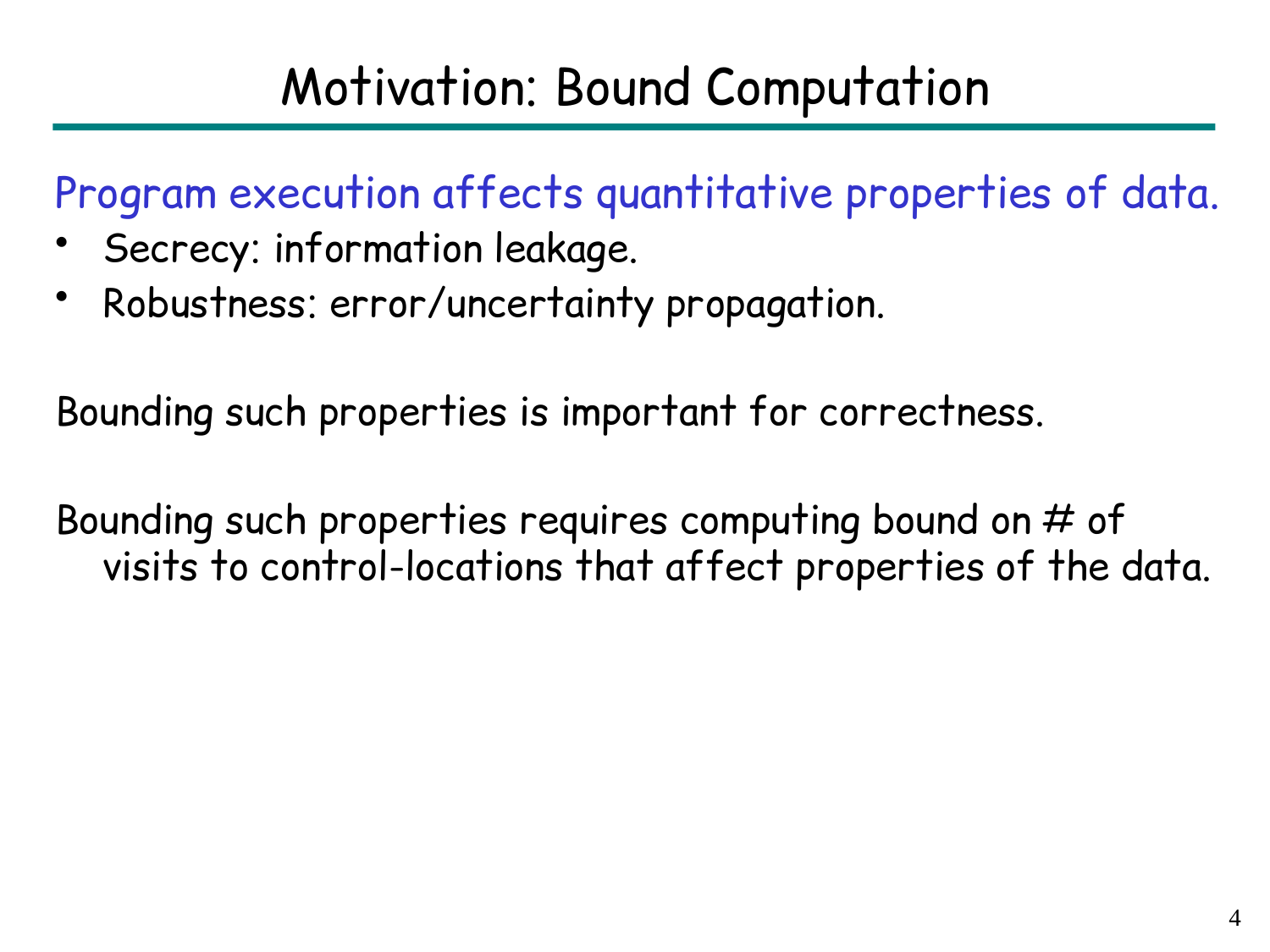

# Motivation: Bound Computation
Program execution affects quantitative properties of data.
Secrecy: information leakage.
Robustness: error/uncertainty propagation.

Bounding such properties is important for correctness.

Bounding such properties requires computing bound on # of visits to control-locations that affect properties of the data.

4